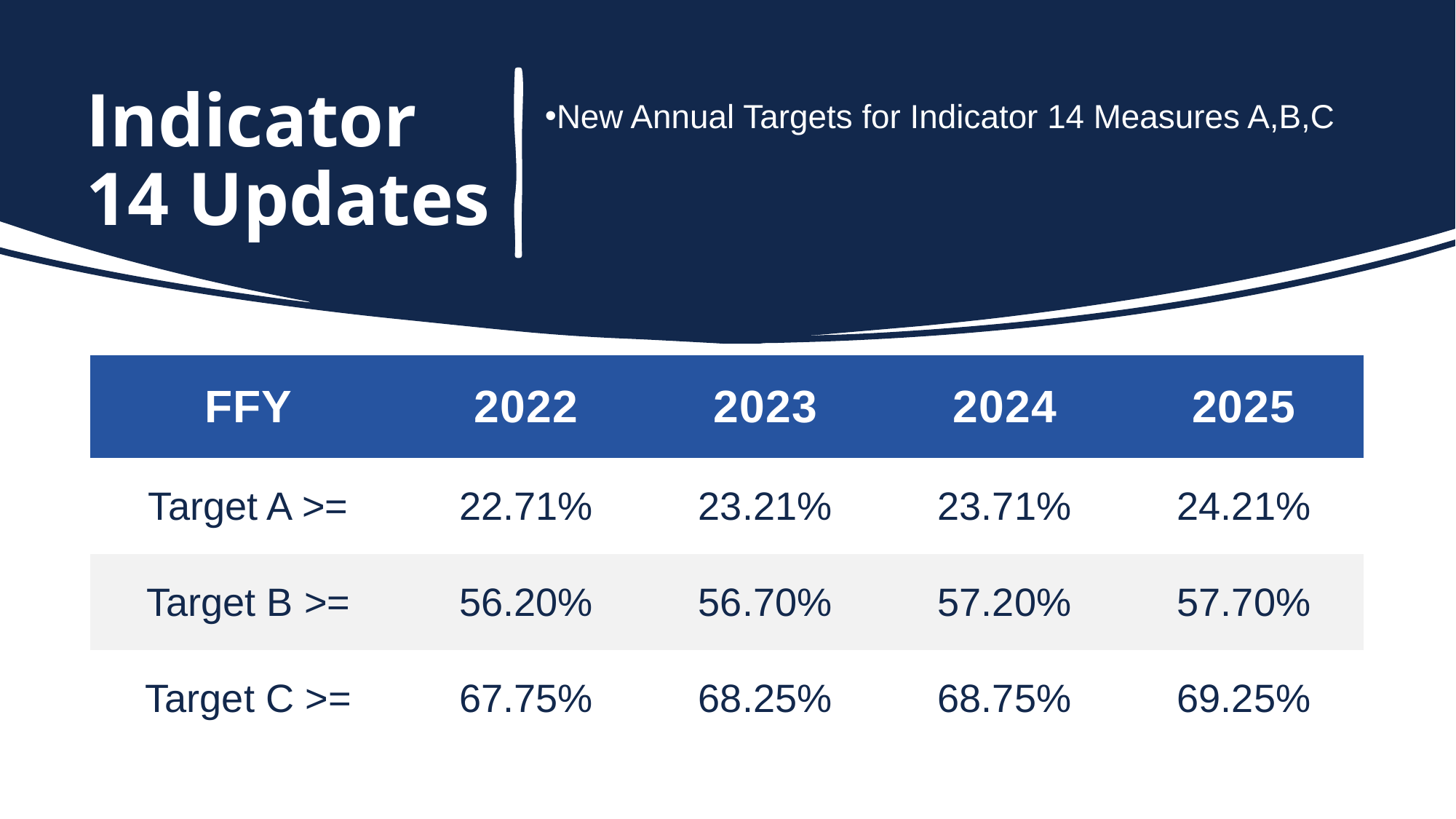

Indicator 14 Updates
New Annual Targets for Indicator 14 Measures A,B,C

| FFY | 2022 | 2023 | 2024 | 2025 |
| --- | --- | --- | --- | --- |
| Target A >= | 22.71% | 23.21% | 23.71% | 24.21% |
| Target B >= | 56.20% | 56.70% | 57.20% | 57.70% |
| Target C >= | 67.75% | 68.25% | 68.75% | 69.25% |